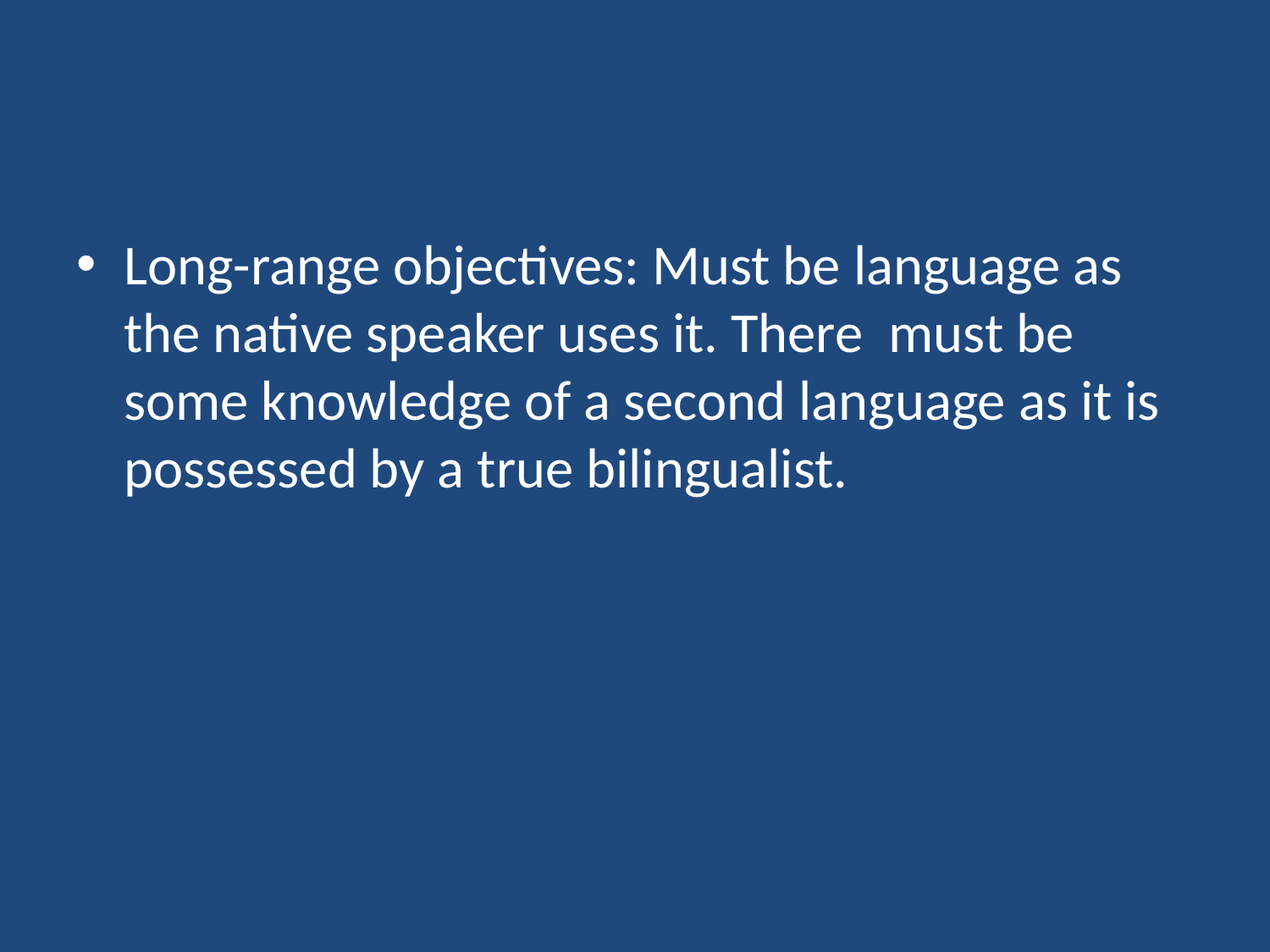

Long-range objectives: Must be language as the native speaker uses it. There  must be some knowledge of a second language as it is possessed by a true bilingualist.